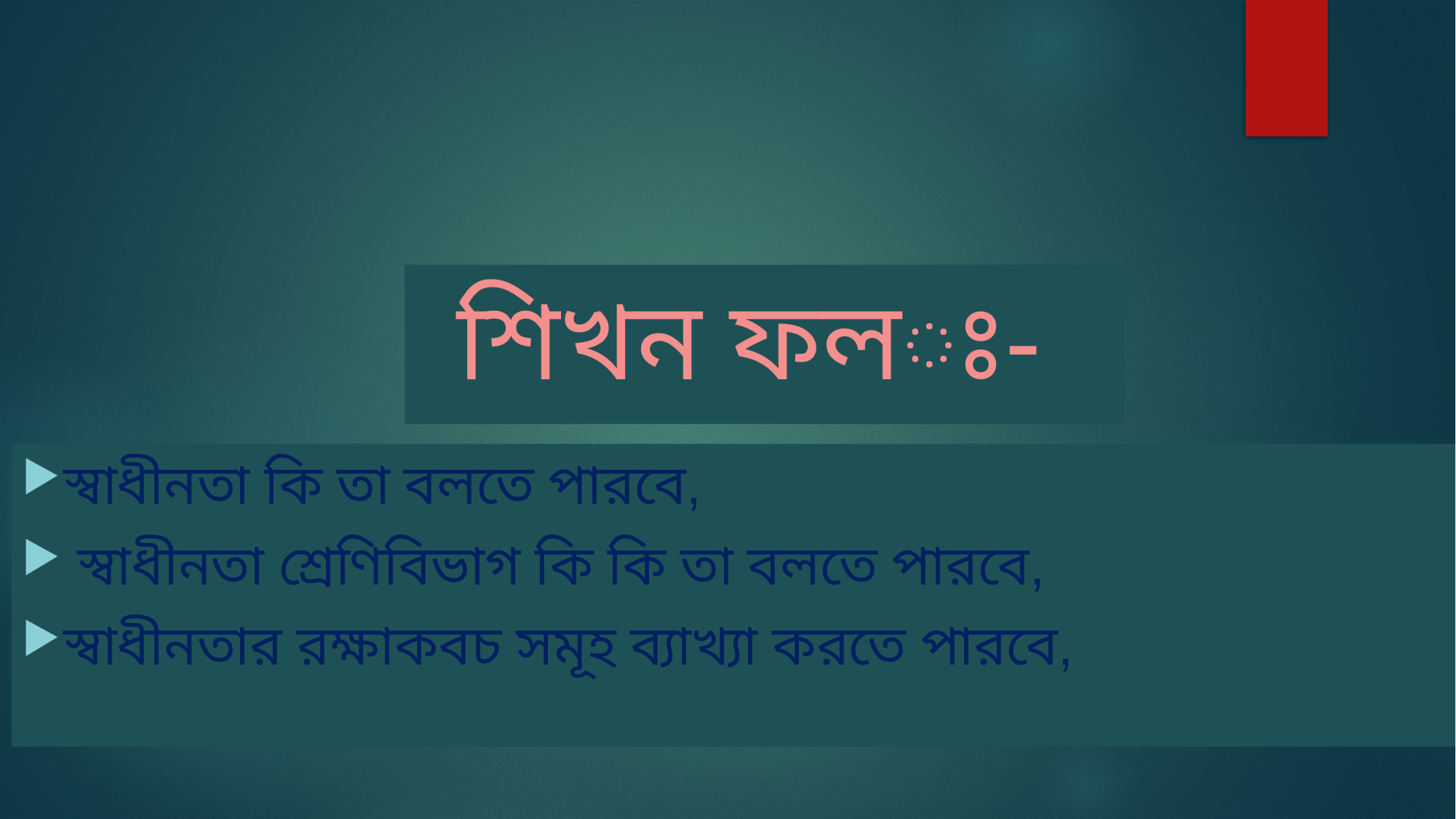

# শিখন ফলঃ-
স্বাধীনতা কি তা বলতে পারবে,
 স্বাধীনতা শ্রেণিবিভাগ কি কি তা বলতে পারবে,
স্বাধীনতার রক্ষাকবচ সমূহ ব্যাখ্যা করতে পারবে,